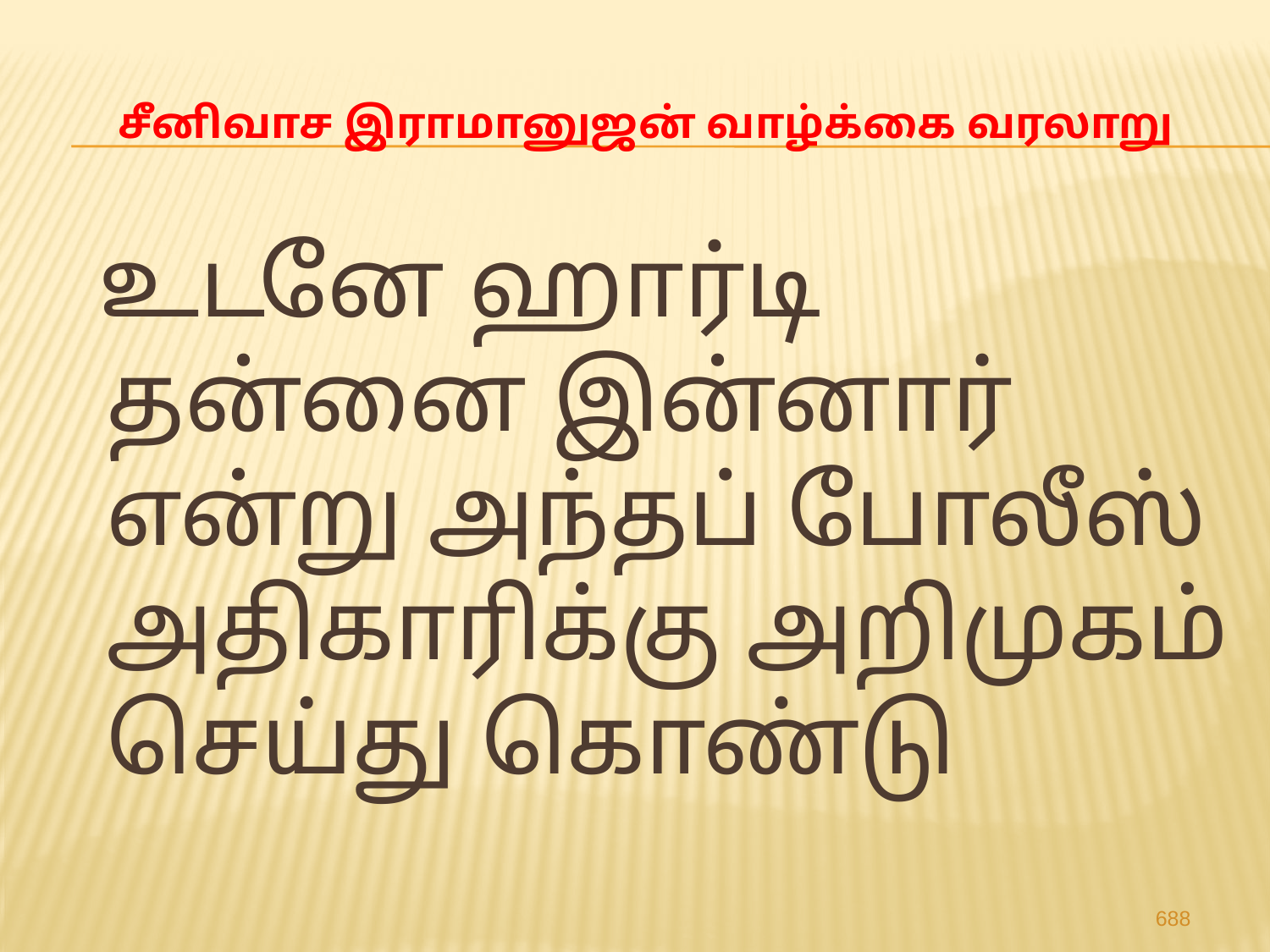

# சீனிவாச இராமானுஜன் வாழ்க்கை வரலாறு
   உடனே ஹார்டி தன்னை இன்னார் என்று அந்தப் போலீஸ் அதிகாரிக்கு அறிமுகம் செய்து கொண்டு

688